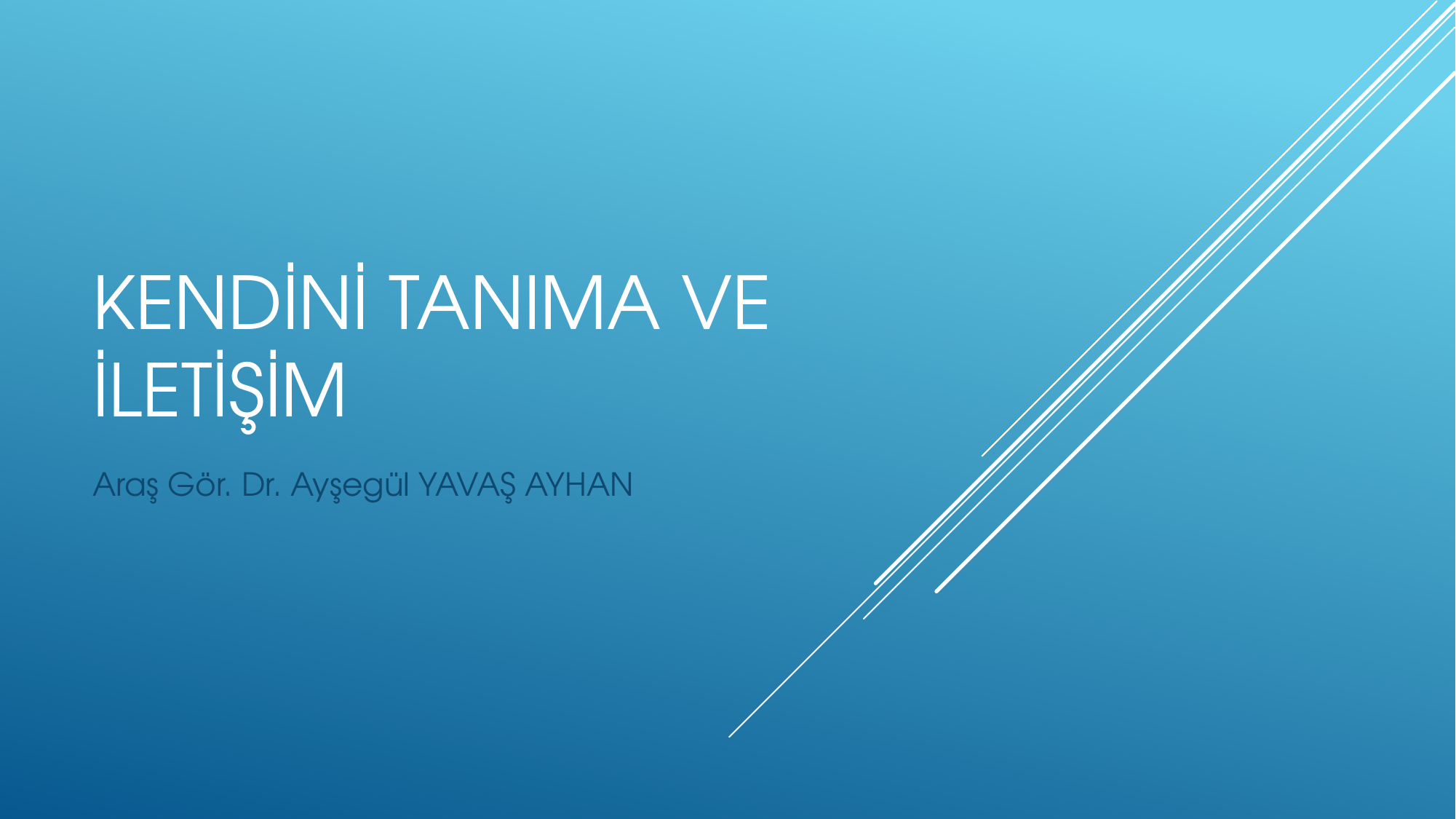

# KENDİNİ TANIMA VE İLETİŞİM
Araş Gör. Dr. Ayşegül YAVAŞ AYHAN